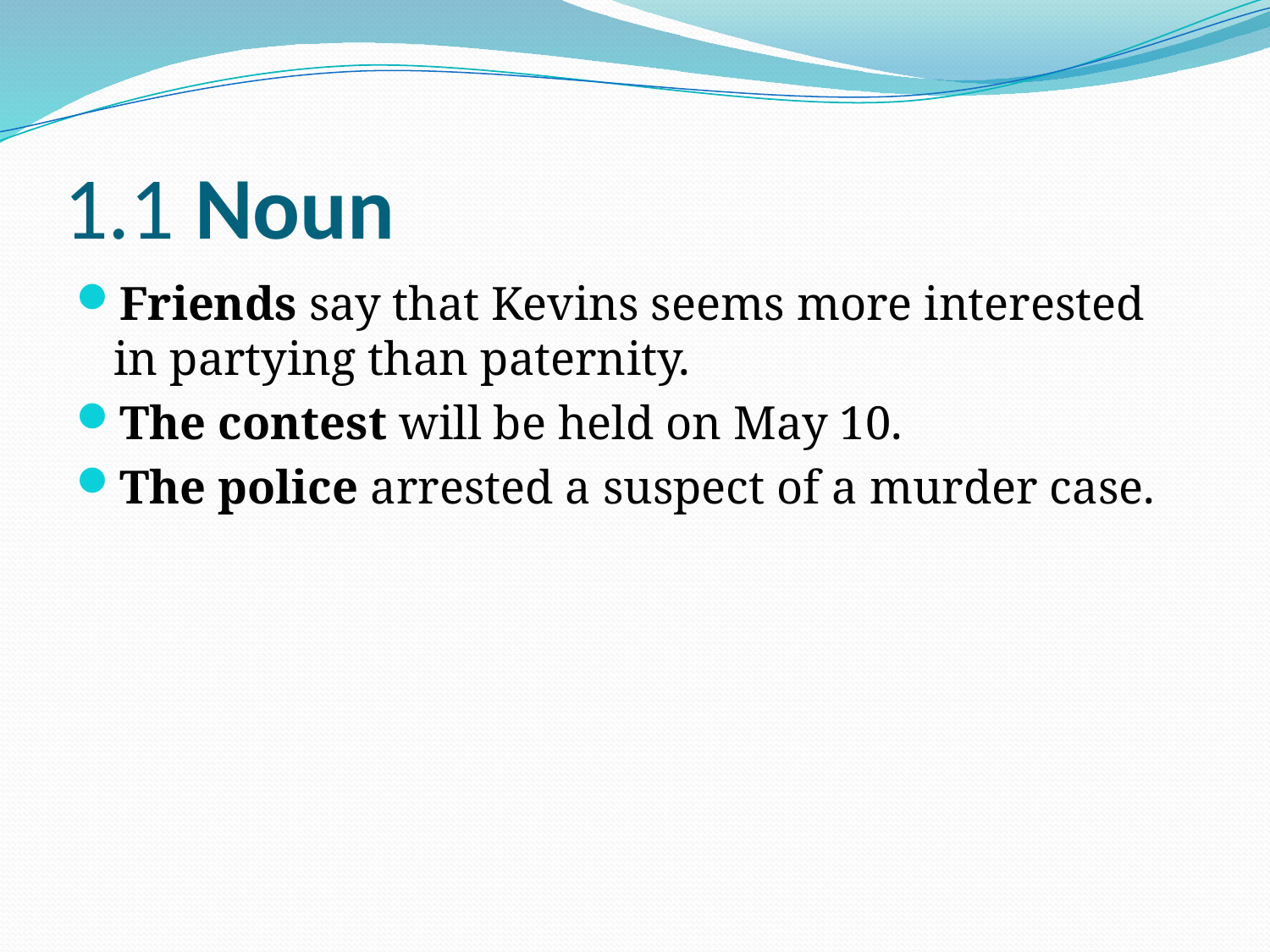

# 1.1 Noun
Friends say that Kevins seems more interested in partying than paternity.
The contest will be held on May 10.
The police arrested a suspect of a murder case.